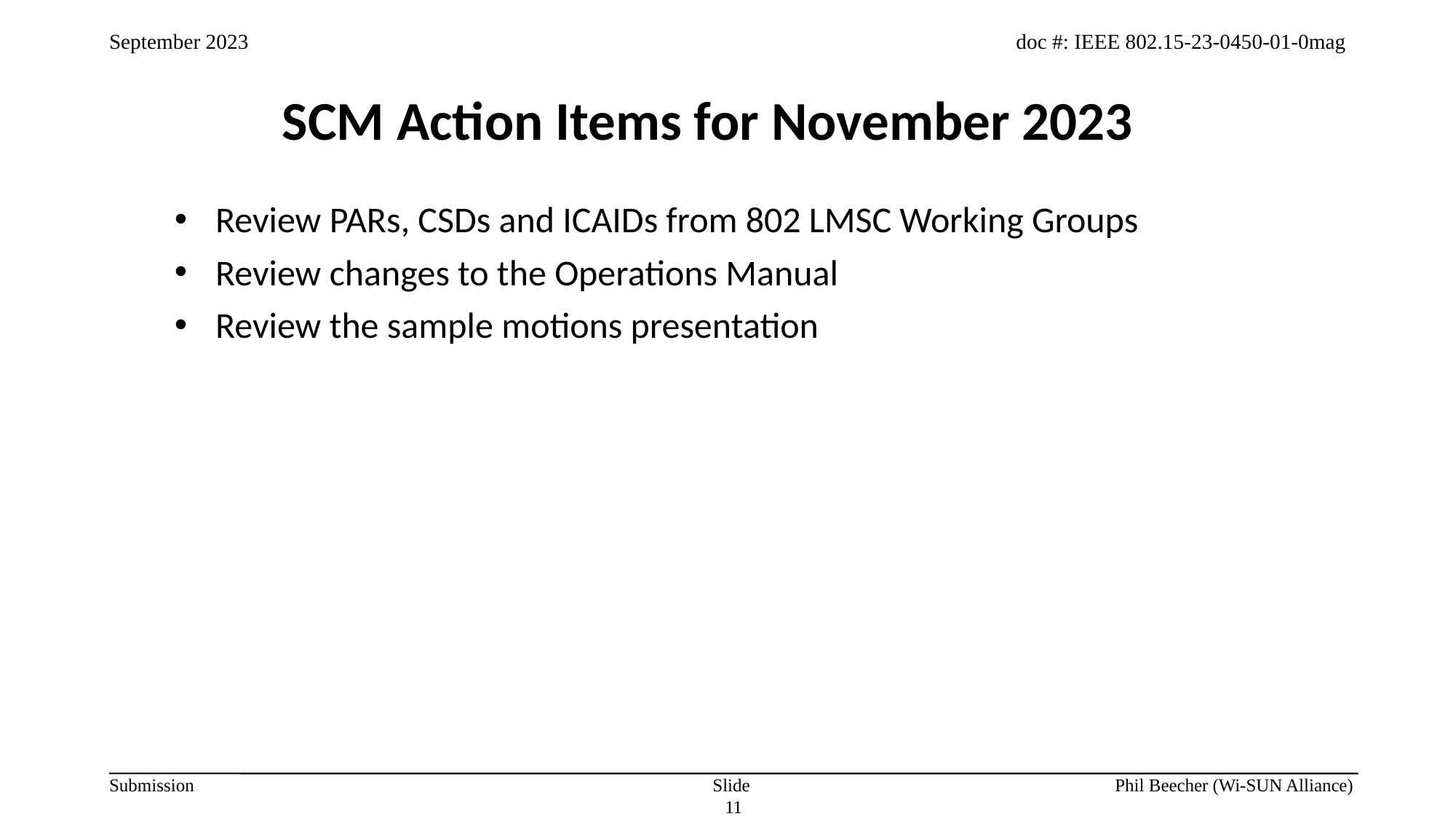

SCM Action Items for November 2023
Review PARs, CSDs and ICAIDs from 802 LMSC Working Groups
Review changes to the Operations Manual
Review the sample motions presentation

Slide 11
Phil Beecher (Wi-SUN Alliance)